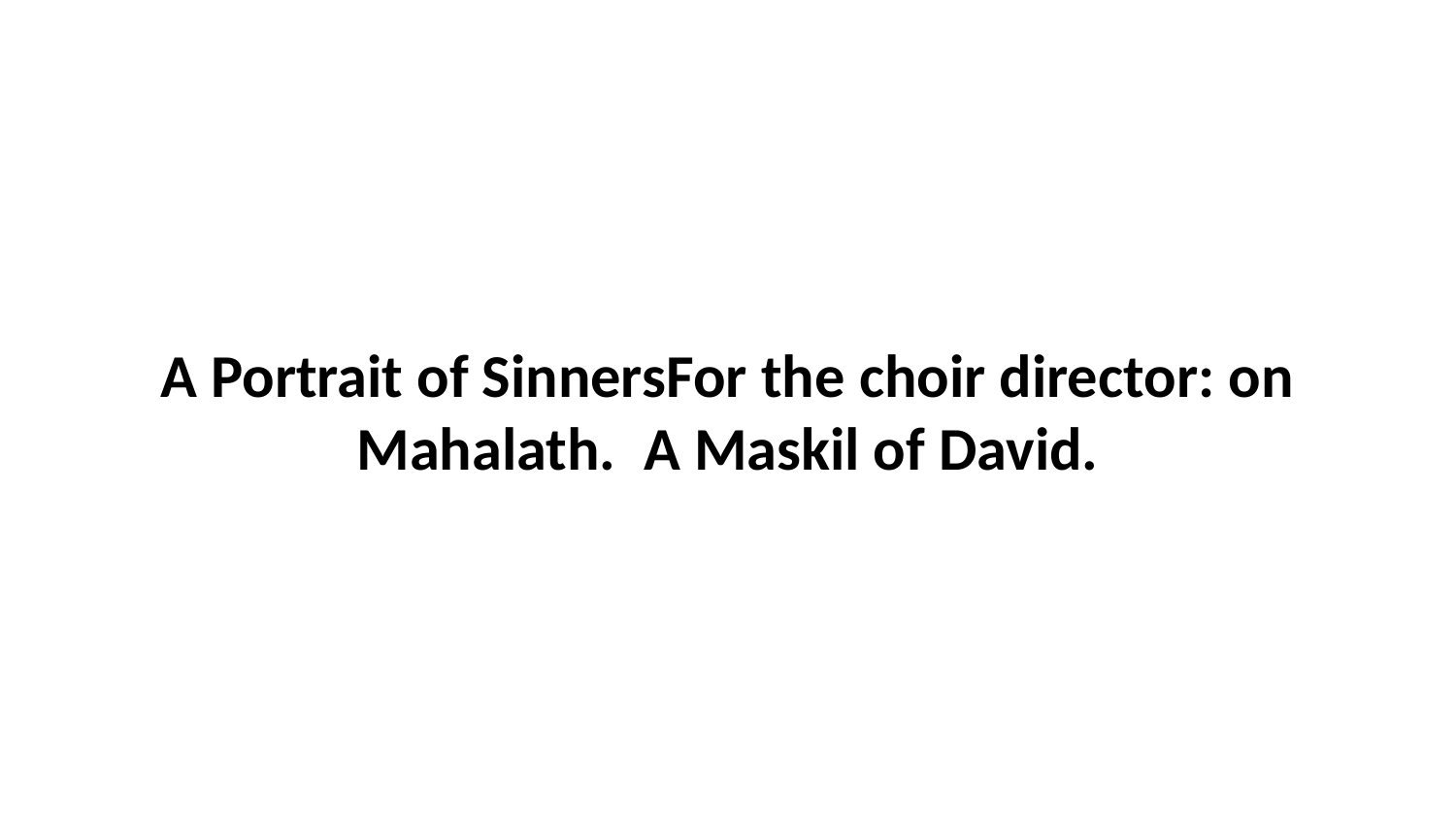

A Portrait of SinnersFor the choir director: on Mahalath.  A Maskil of David.